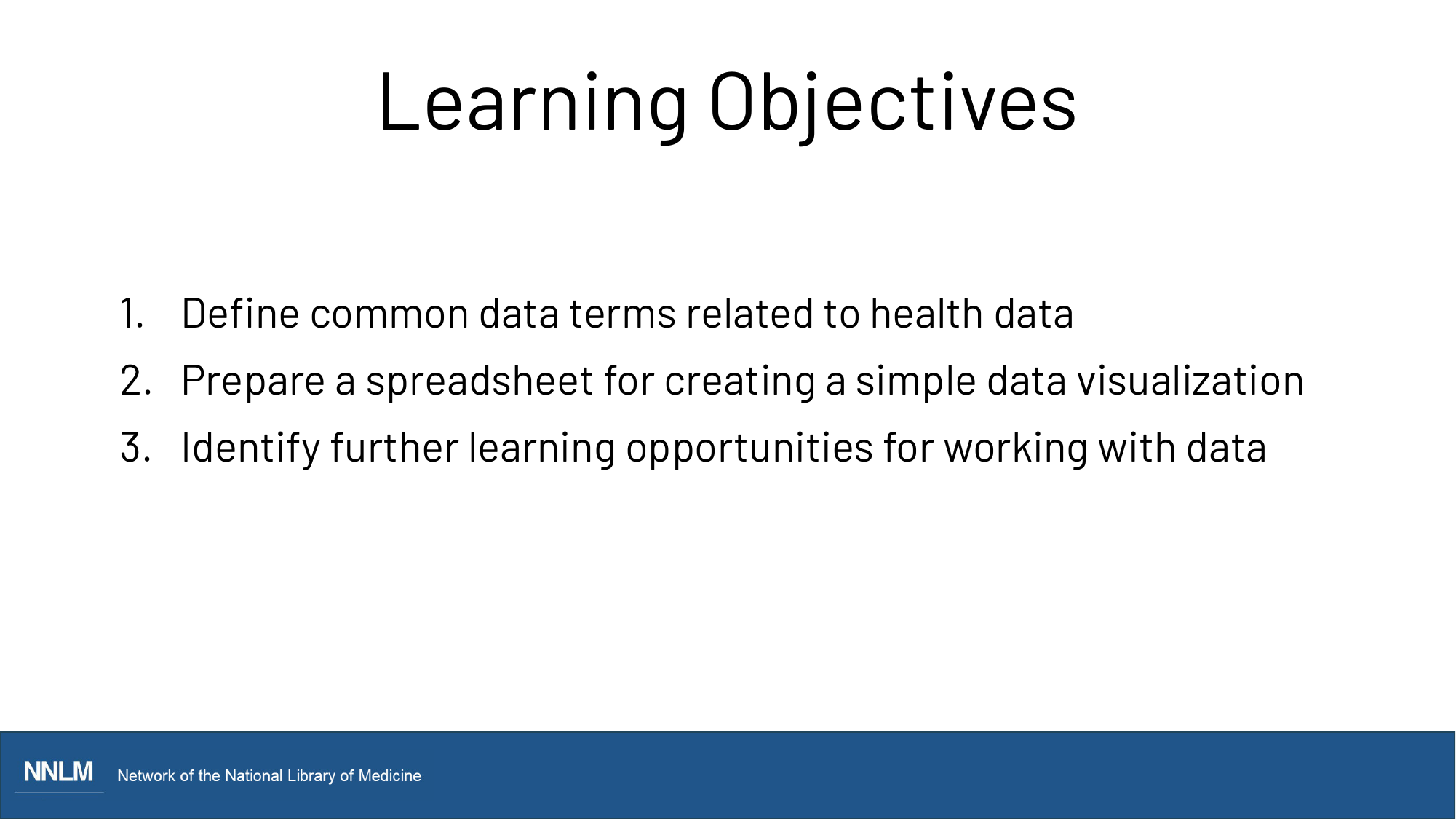

# Learning Objectives
Define common data terms related to health data
Prepare a spreadsheet for creating a simple data visualization
Identify further learning opportunities for working with data